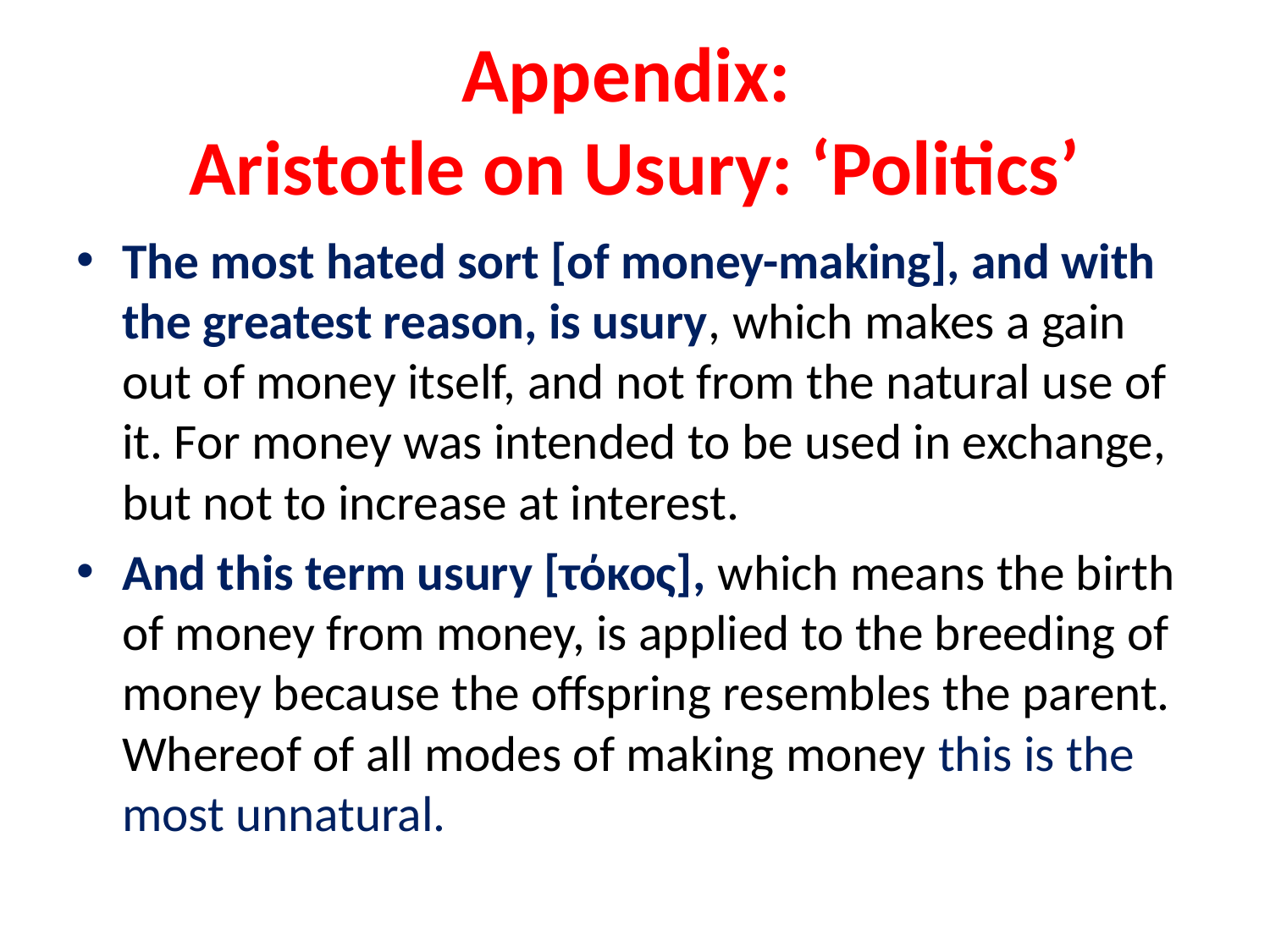

# Appendix: Aristotle on Usury: ‘Politics’
The most hated sort [of money-making], and with the greatest reason, is usury, which makes a gain out of money itself, and not from the natural use of it. For money was intended to be used in exchange, but not to increase at interest.
And this term usury [τόκος], which means the birth of money from money, is applied to the breeding of money because the offspring resembles the parent. Whereof of all modes of making money this is the most unnatural.